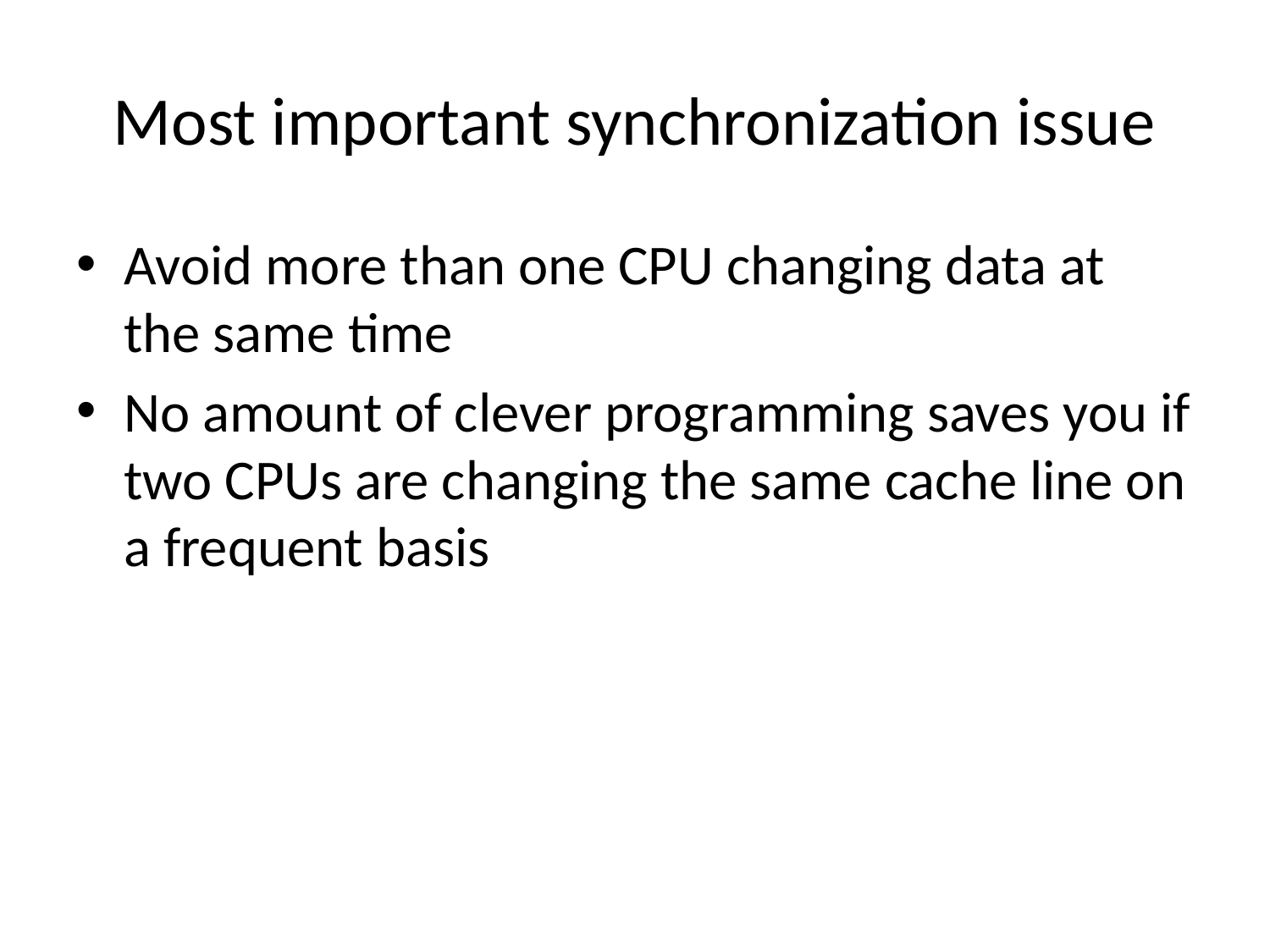

# Most important synchronization issue
Avoid more than one CPU changing data at the same time
No amount of clever programming saves you if two CPUs are changing the same cache line on a frequent basis